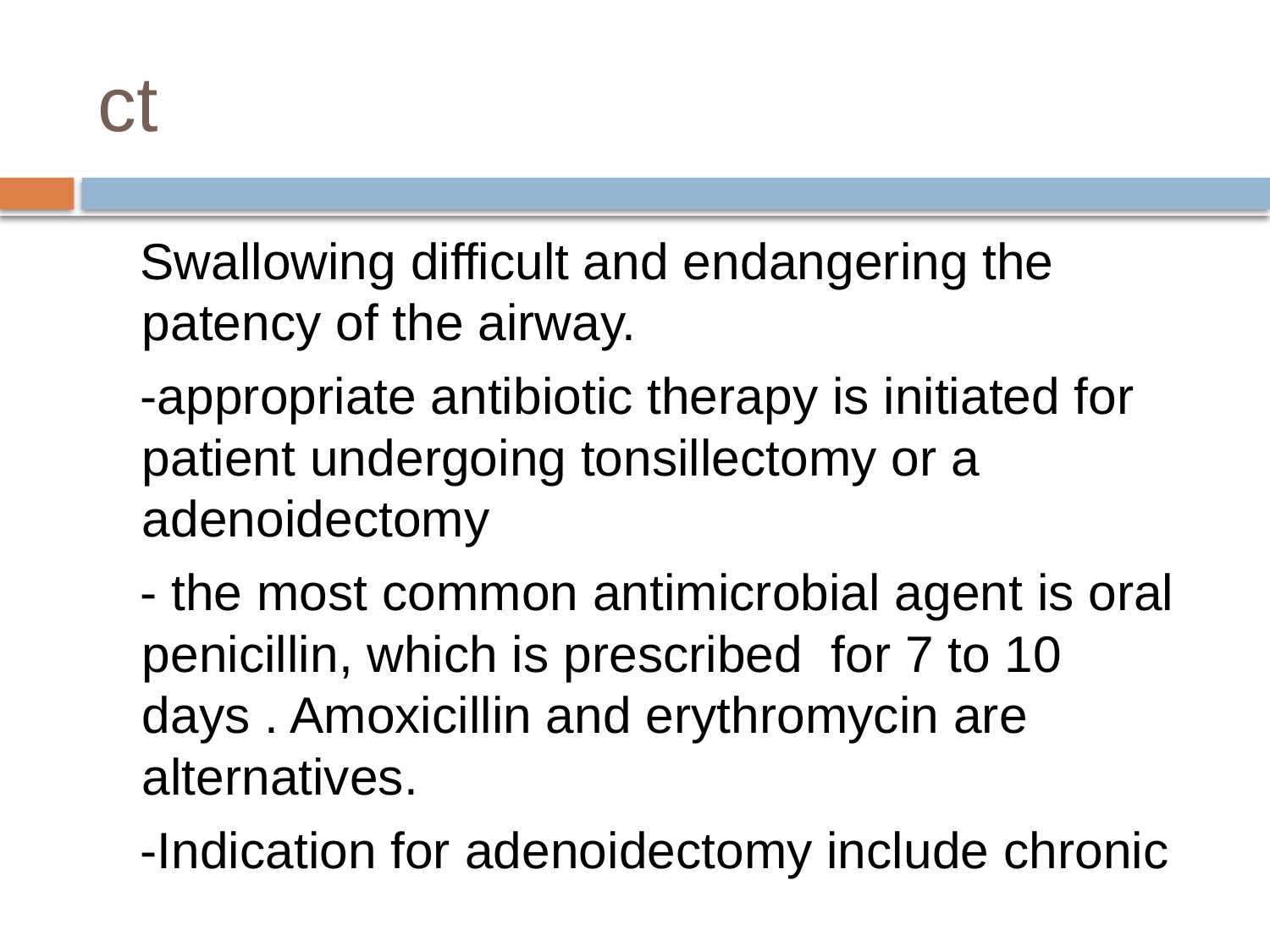

# ct
   Swallowing difficult and endangering the patency of the airway.
   -appropriate antibiotic therapy is initiated for patient undergoing tonsillectomy or a adenoidectomy
   - the most common antimicrobial agent is oral penicillin, which is prescribed  for 7 to 10 days . Amoxicillin and erythromycin are alternatives.
   -Indication for adenoidectomy include chronic